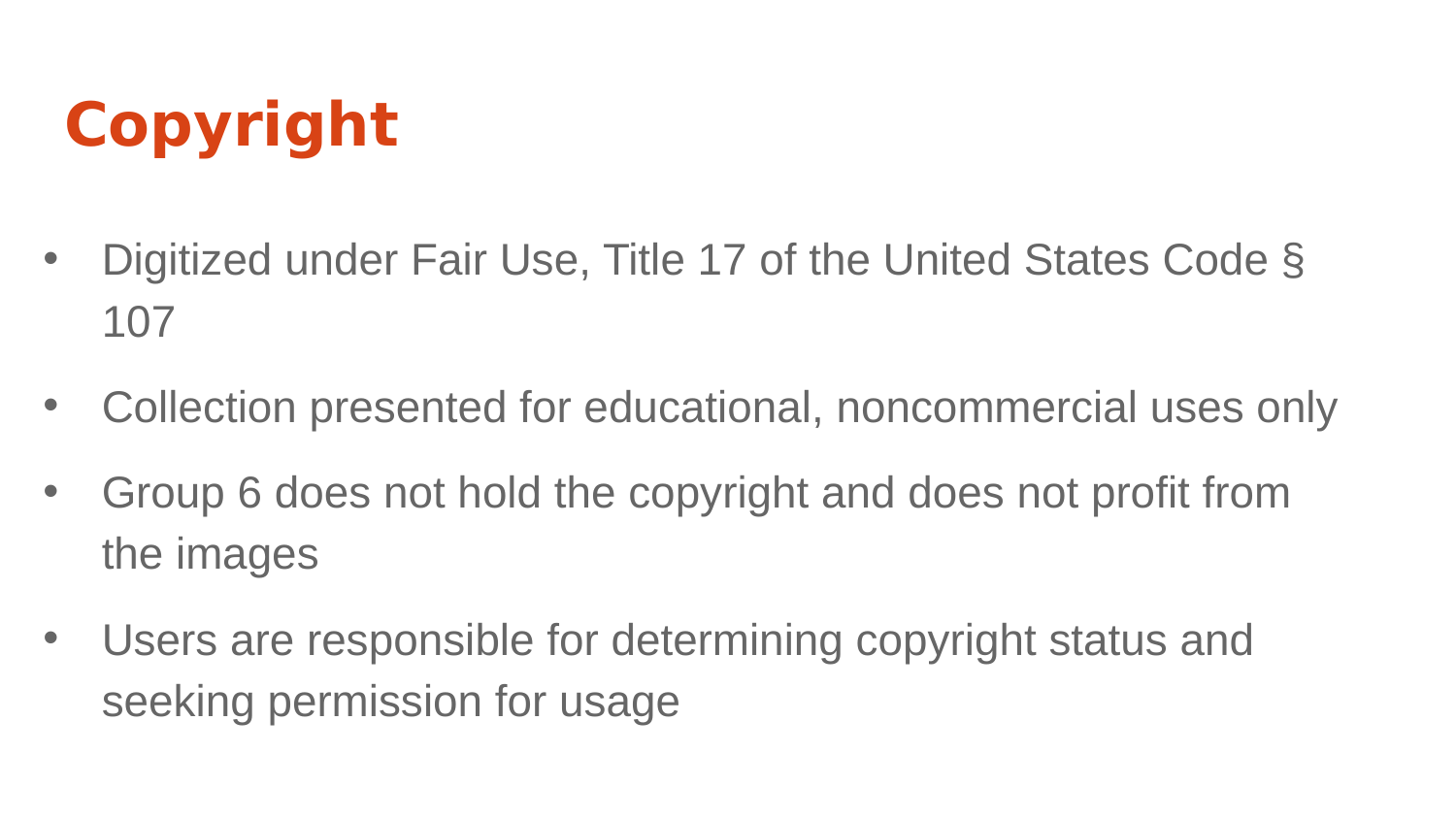

# Copyright
Digitized under Fair Use, Title 17 of the United States Code § 107
Collection presented for educational, noncommercial uses only
Group 6 does not hold the copyright and does not profit from the images
Users are responsible for determining copyright status and seeking permission for usage